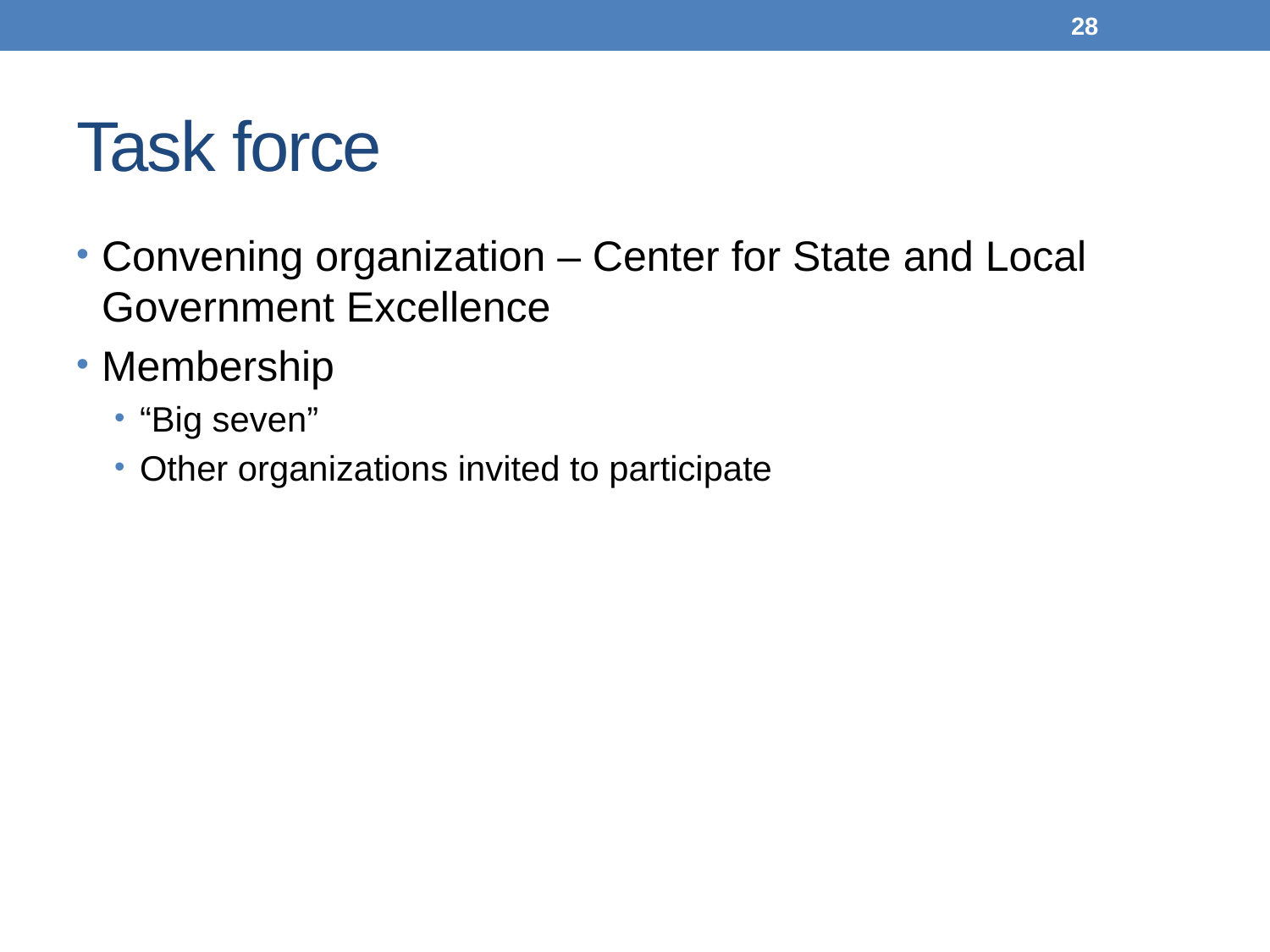

28
# Task force
Convening organization – Center for State and Local Government Excellence
Membership
“Big seven”
Other organizations invited to participate